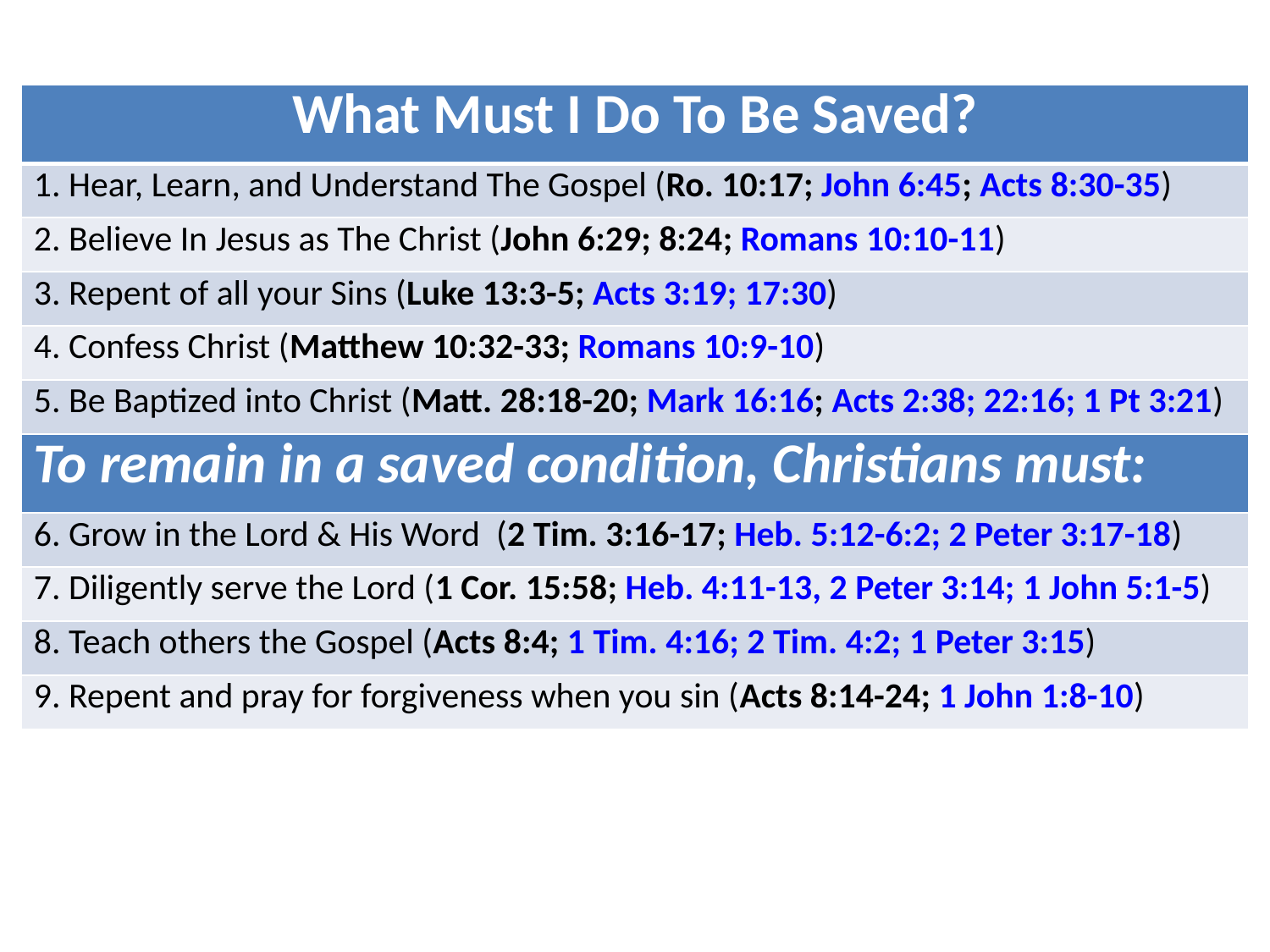

| What Must I Do To Be Saved? |
| --- |
| 1. Hear, Learn, and Understand The Gospel (Ro. 10:17; John 6:45; Acts 8:30-35) |
| 2. Believe In Jesus as The Christ (John 6:29; 8:24; Romans 10:10-11) |
| 3. Repent of all your Sins (Luke 13:3-5; Acts 3:19; 17:30) |
| 4. Confess Christ (Matthew 10:32-33; Romans 10:9-10) |
| 5. Be Baptized into Christ (Matt. 28:18-20; Mark 16:16; Acts 2:38; 22:16; 1 Pt 3:21) |
| To remain in a saved condition, Christians must: |
| 6. Grow in the Lord & His Word (2 Tim. 3:16-17; Heb. 5:12-6:2; 2 Peter 3:17-18) |
| 7. Diligently serve the Lord (1 Cor. 15:58; Heb. 4:11-13, 2 Peter 3:14; 1 John 5:1-5) |
| 8. Teach others the Gospel (Acts 8:4; 1 Tim. 4:16; 2 Tim. 4:2; 1 Peter 3:15) |
| 9. Repent and pray for forgiveness when you sin (Acts 8:14-24; 1 John 1:8-10) |